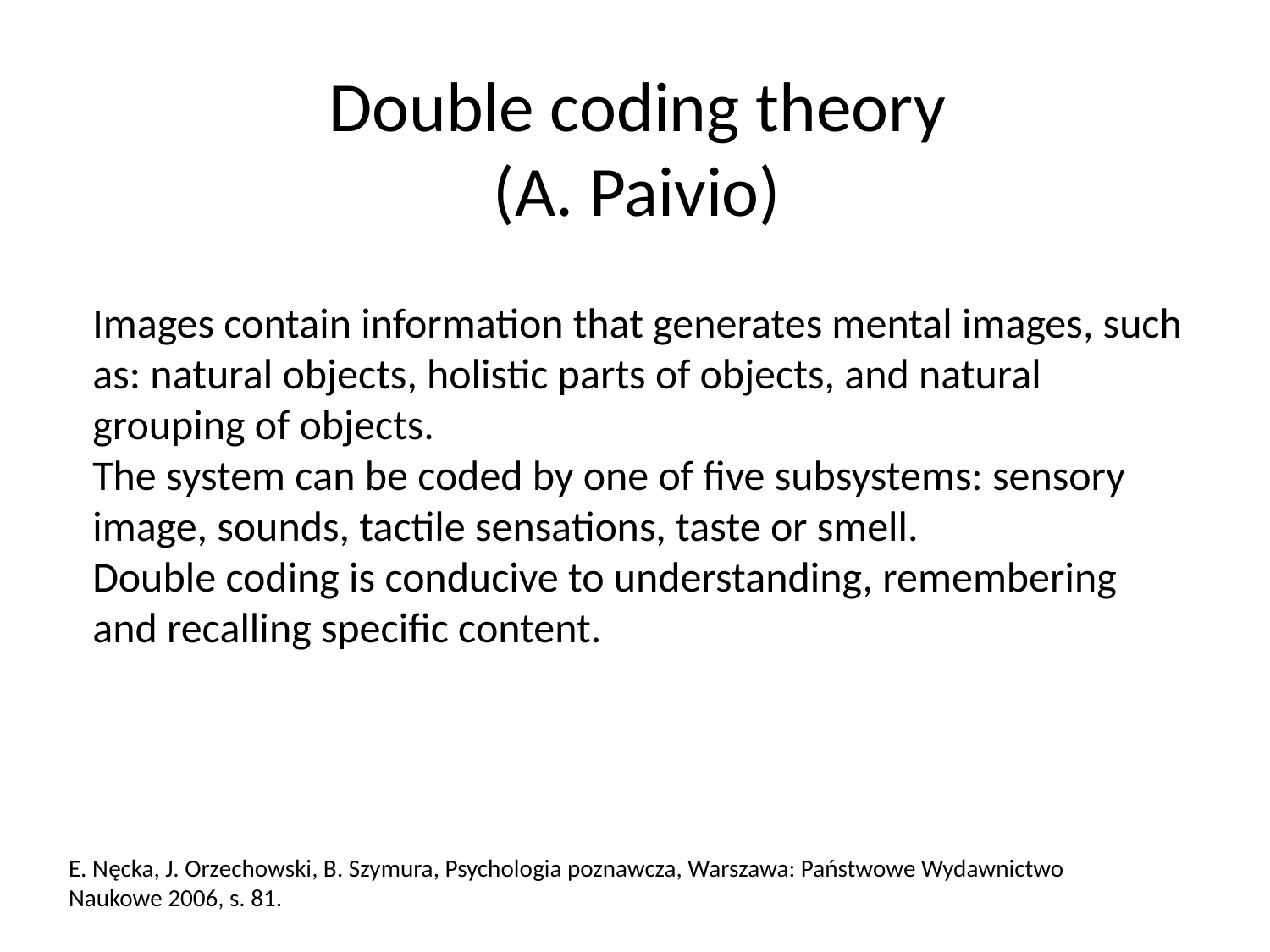

Double coding theory
(A. Paivio)
Images contain information that generates mental images, such as: natural objects, holistic parts of objects, and natural grouping of objects.
The system can be coded by one of five subsystems: sensory image, sounds, tactile sensations, taste or smell.
Double coding is conducive to understanding, remembering and recalling specific content.

E. Nęcka, J. Orzechowski, B. Szymura, Psychologia poznawcza, Warszawa: Państwowe Wydawnictwo
Naukowe 2006, s. 81.